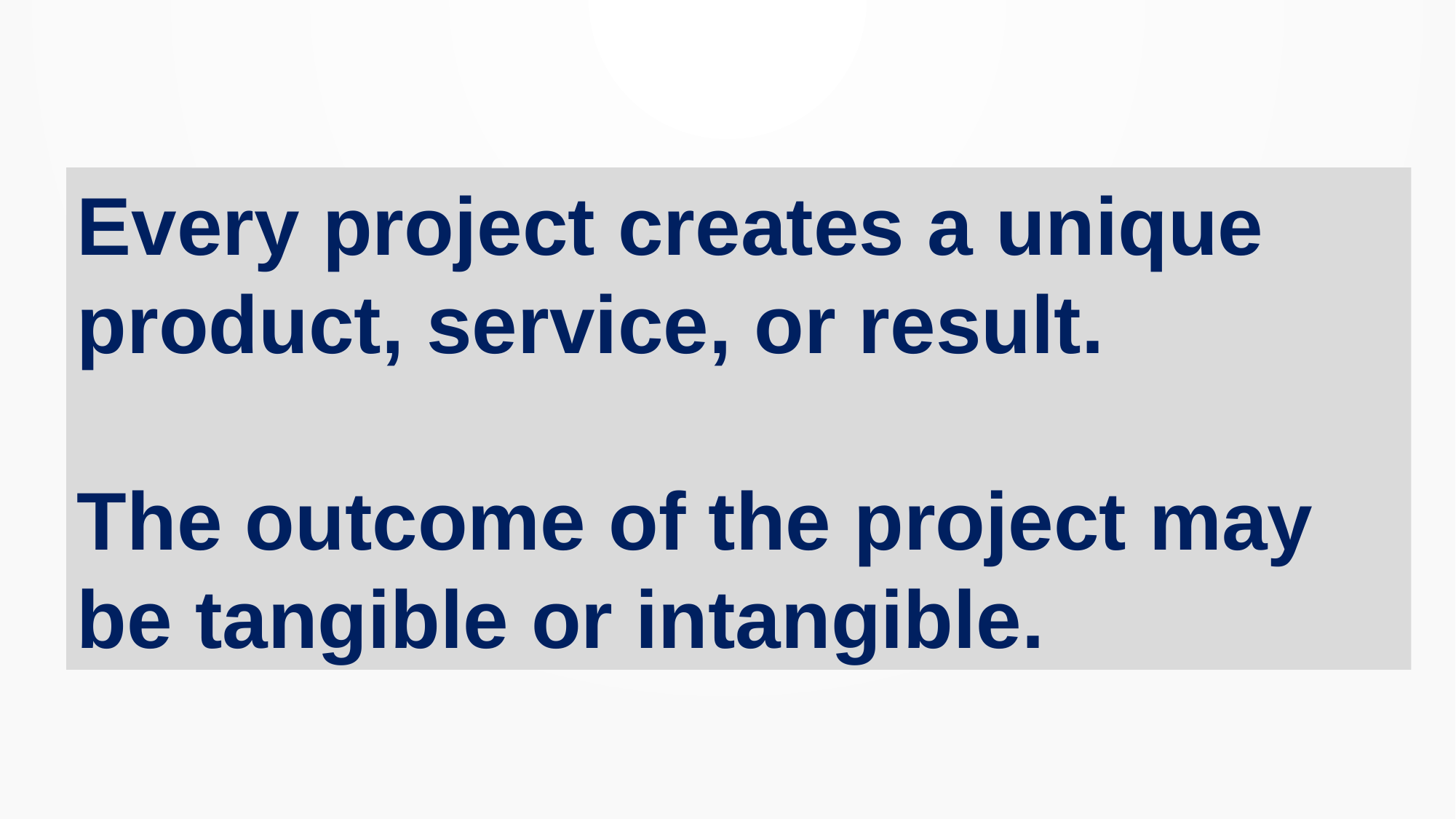

Every project creates a unique product, service, or result.

The outcome of the project may be tangible or intangible.